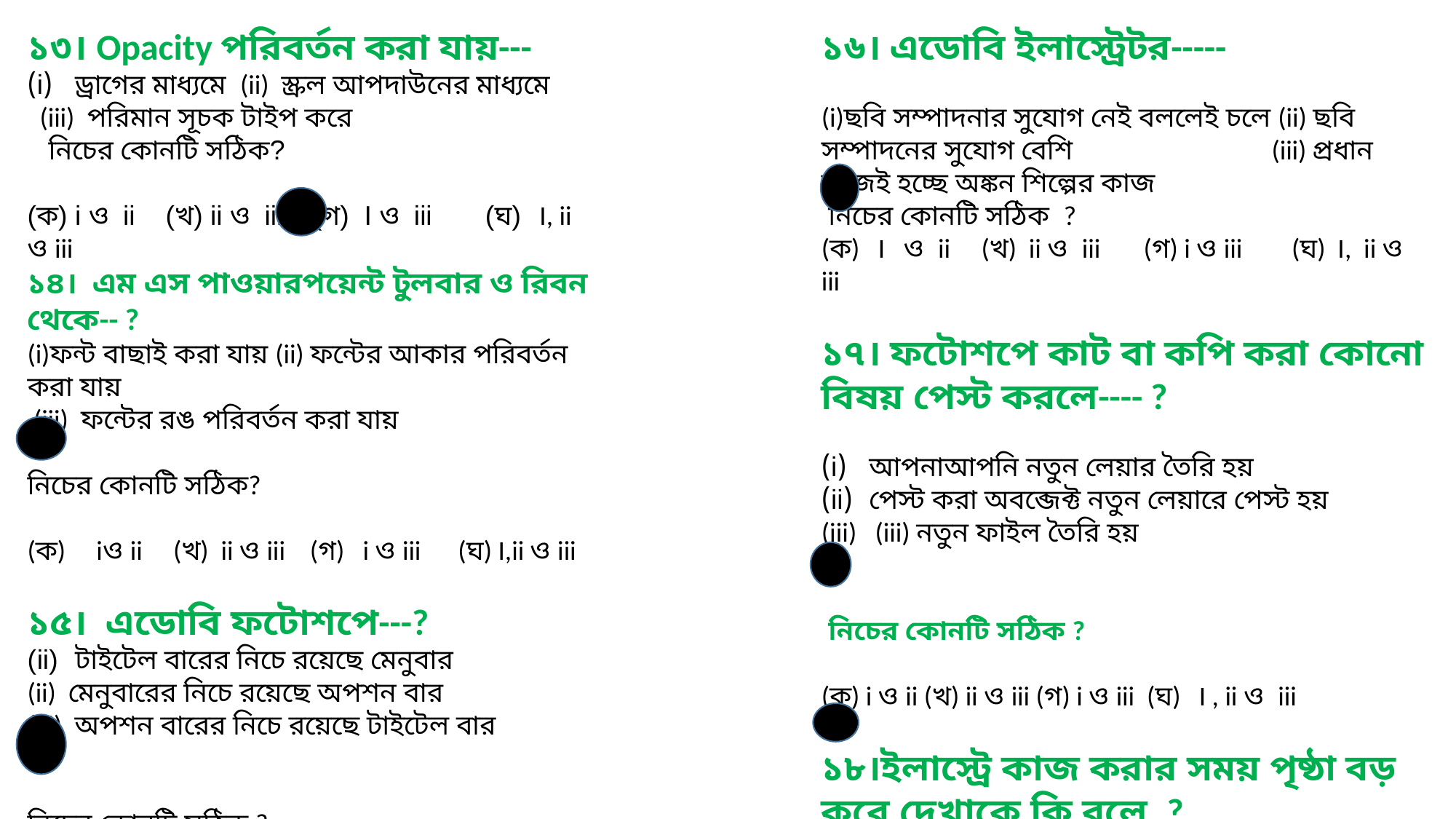

১৩। Opacity পরিবর্তন করা যায়---
ড্রাগের মাধ্যমে  (ii)  স্ক্রল আপদাউনের মাধ্যমে
  (iii)  পরিমান সূচক টাইপ করে
   নিচের কোনটি সঠিক?

(ক) i ও  ii    (খ) ii ও  iii    (গ)  I ও  iii       (ঘ)   I, ii  ও iii
১৪।  এম এস পাওয়ারপয়েন্ট টুলবার ও রিবন থেকে-- ?
(i)ফন্ট বাছাই করা যায় (ii) ফন্টের আকার পরিবর্তন করা যায়
 (iii)  ফন্টের রঙ পরিবর্তন করা যায়

নিচের কোনটি সঠিক?

(ক)     iও ii     (খ)  ii ও iii    (গ)   i ও iii      (ঘ) I,ii ও iii

১৫।  এডোবি ফটোশপে---?
টাইটেল বারের নিচে রয়েছে মেনুবার
(ii)  মেনুবারের নিচে রয়েছে অপশন বার
(iii)  অপশন বারের নিচে রয়েছে টাইটেল বার

নিচের কোনটি সঠিক ?

(ক)    iও ii   (খ) Ii ও iii    (গ)  iও iii         (ঘ)     I, ii ও  iii

১৬। এডোবি ইলাস্ট্রেটর-----
(i)ছবি সম্পাদনার সুযোগ নেই বললেই চলে (ii) ছবি সম্পাদনের সুযোগ বেশি                            (iii) প্রধান কাজই হচ্ছে অঙ্কন শিল্পের কাজ
 নিচের কোনটি সঠিক  ?
(ক)   I   ও  ii     (খ)  ii ও  iii       (গ) i ও iii        (ঘ)  I,  ii ও   iii

১৭। ফটোশপে কাট বা কপি করা কোনো বিষয় পেস্ট করলে---- ?

আপনাআপনি নতুন লেয়ার তৈরি হয়
পেস্ট করা অবব্জেক্ট নতুন লেয়ারে পেস্ট হয়
 (iii) নতুন ফাইল তৈরি হয়

 নিচের কোনটি সঠিক ?

(ক) i ও ii (খ) ii ও iii (গ) i ও iii  (ঘ)   I , ii ও  iii
১৮।ইলাস্ট্রে কাজ করার সময় পৃষ্ঠা বড় করে দেখাকে কি বলে  ?
(ক)    জুম ইন                                  (খ) জুম আউট

 (গ)     জুম বিগ                               (ঘ)  জুম স্মল